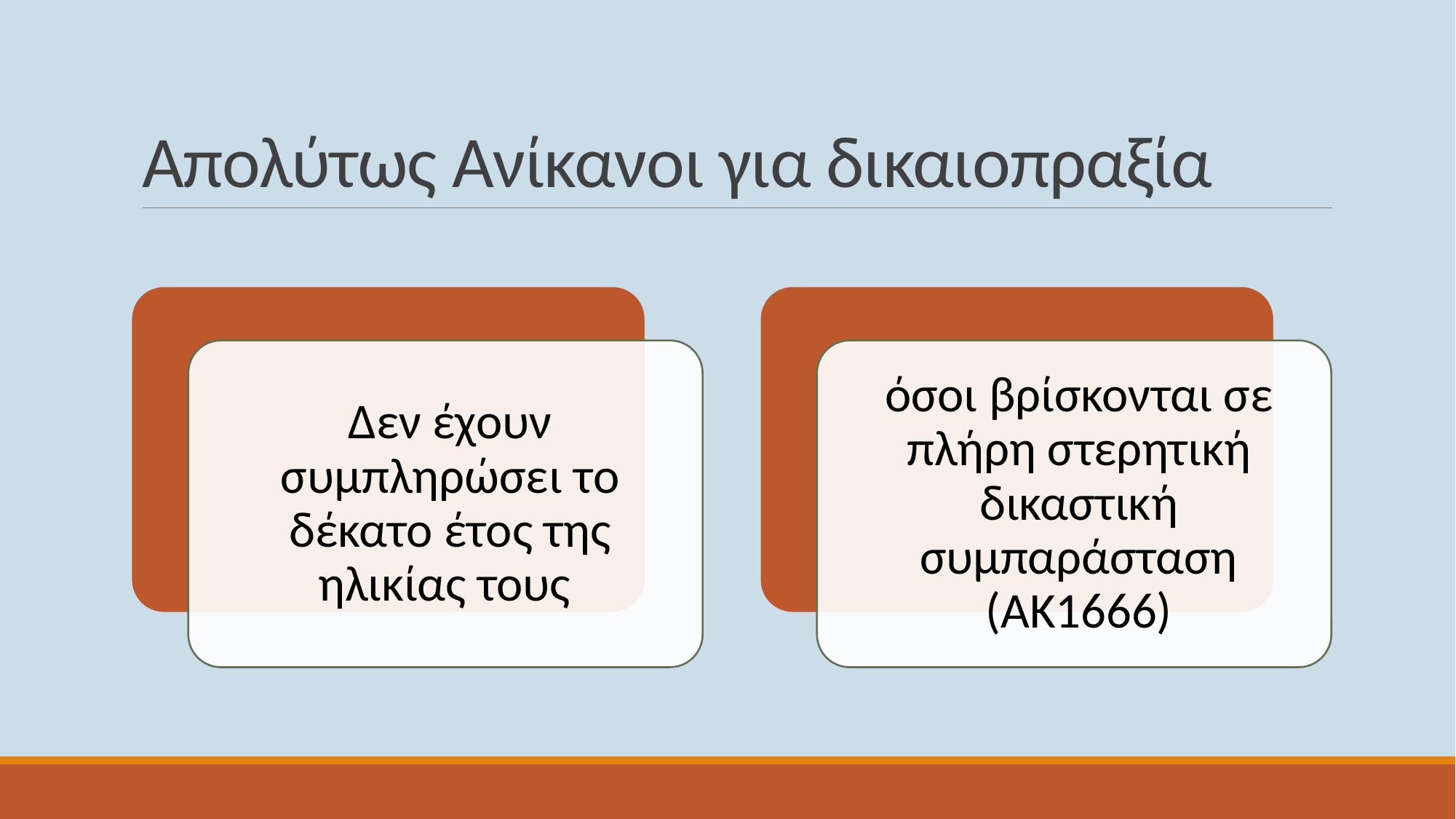

# Απολύτως Ανίκανοι για δικαιοπραξία
Δεν έχουν συμπληρώσει τo δέκατο έτος της ηλικίας τους
όσοι βρίσκονται σε πλήρη στερητική δικαστική συμπαράσταση (ΑΚ1666)